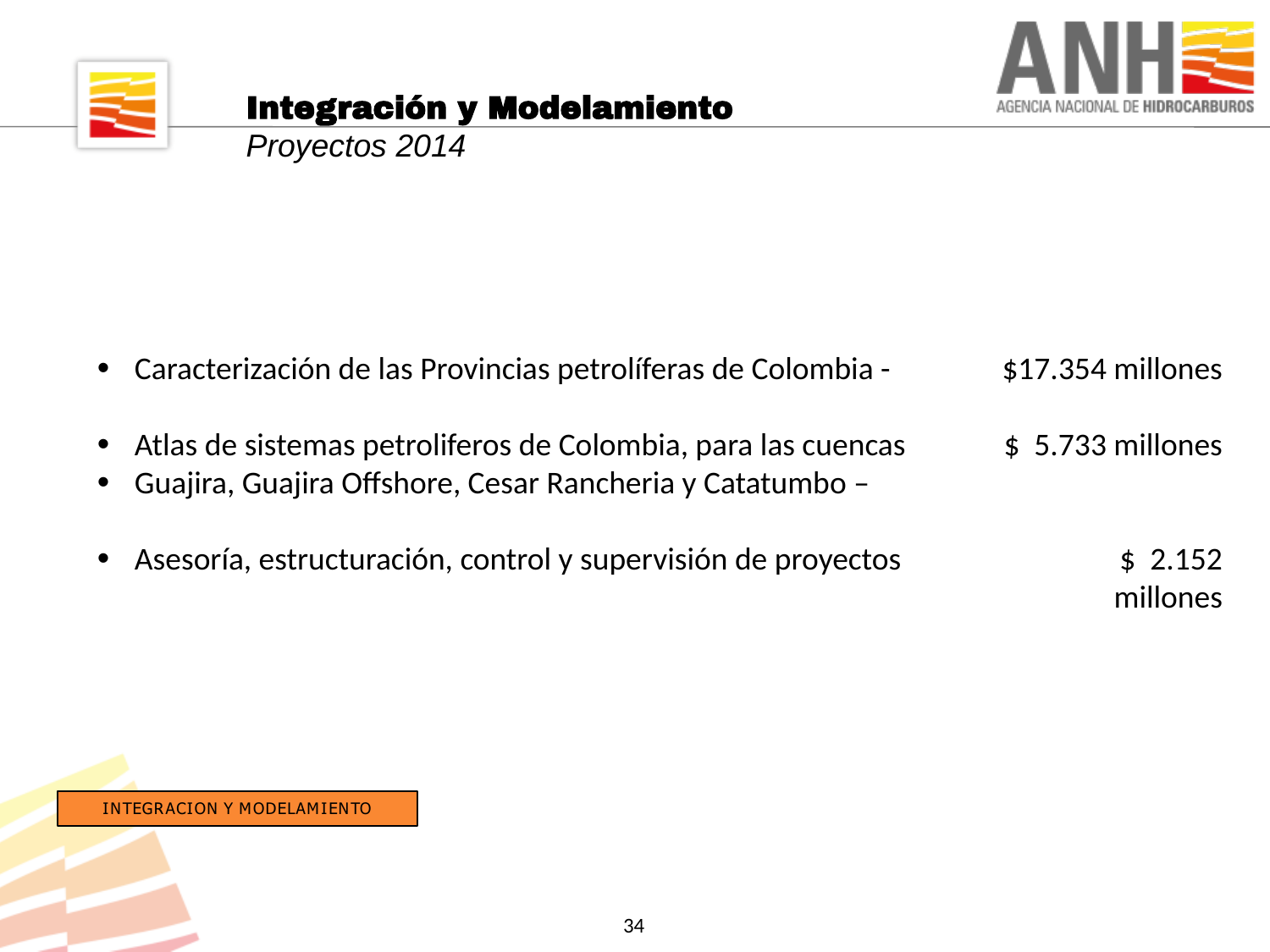

Integración y Modelamiento
Proyectos 2014

Caracterización de las Provincias petrolíferas de Colombia -

Atlas de sistemas petroliferos de Colombia, para las cuencas
Guajira, Guajira Offshore, Cesar Rancheria y Catatumbo –

Asesoría, estructuración, control y supervisión de proyectos

$17.354 millones

$  5.733 millones

		$  2.152 millones
INTEGRACION Y MODELAMIENTO
34